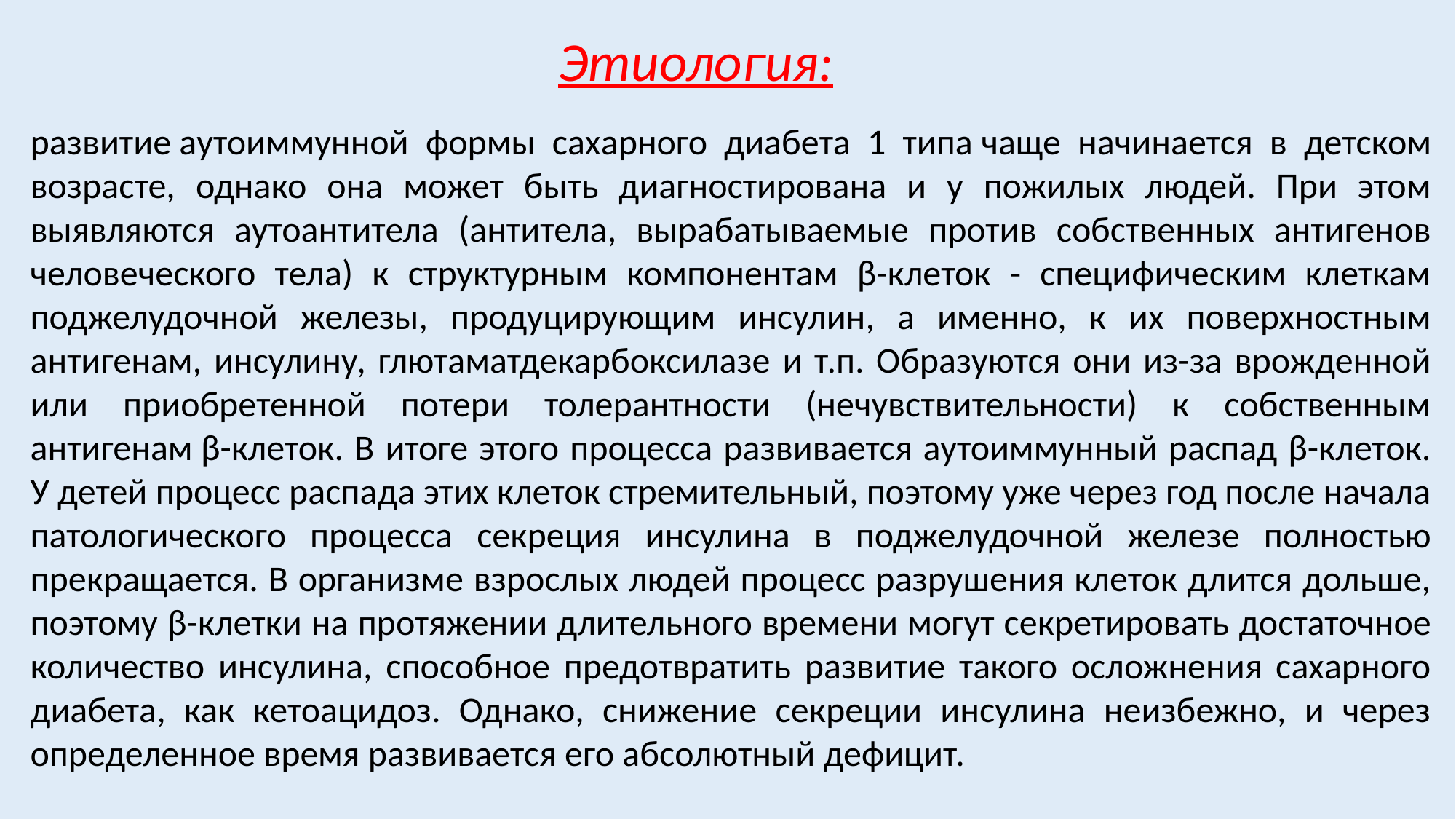

# Этиология:
развитие аутоиммунной формы сахарного диабета 1 типа чаще начинается в детском возрасте, однако она может быть диагностирована и у пожилых людей. При этом выявляются аутоантитела (антитела, вырабатываемые против собственных антигенов человеческого тела) к структурным компонентам β-клеток - специфическим клеткам поджелудочной железы, продуцирующим инсулин, а именно, к их поверхностным антигенам, инсулину, глютаматдекарбоксилазе и т.п. Образуются они из-за врожденной или приобретенной потери толерантности (нечувствительности) к собственным антигенам β-клеток. В итоге этого процесса развивается аутоиммунный распад β-клеток. У детей процесс распада этих клеток стремительный, поэтому уже через год после начала патологического процесса секреция инсулина в поджелудочной железе полностью прекращается. В организме взрослых людей процесс разрушения клеток длится дольше, поэтому β-клетки на протяжении длительного времени могут секретировать достаточное количество инсулина, способное предотвратить развитие такого осложнения сахарного диабета, как кетоацидоз. Однако, снижение секреции инсулина неизбежно, и через определенное время развивается его абсолютный дефицит.